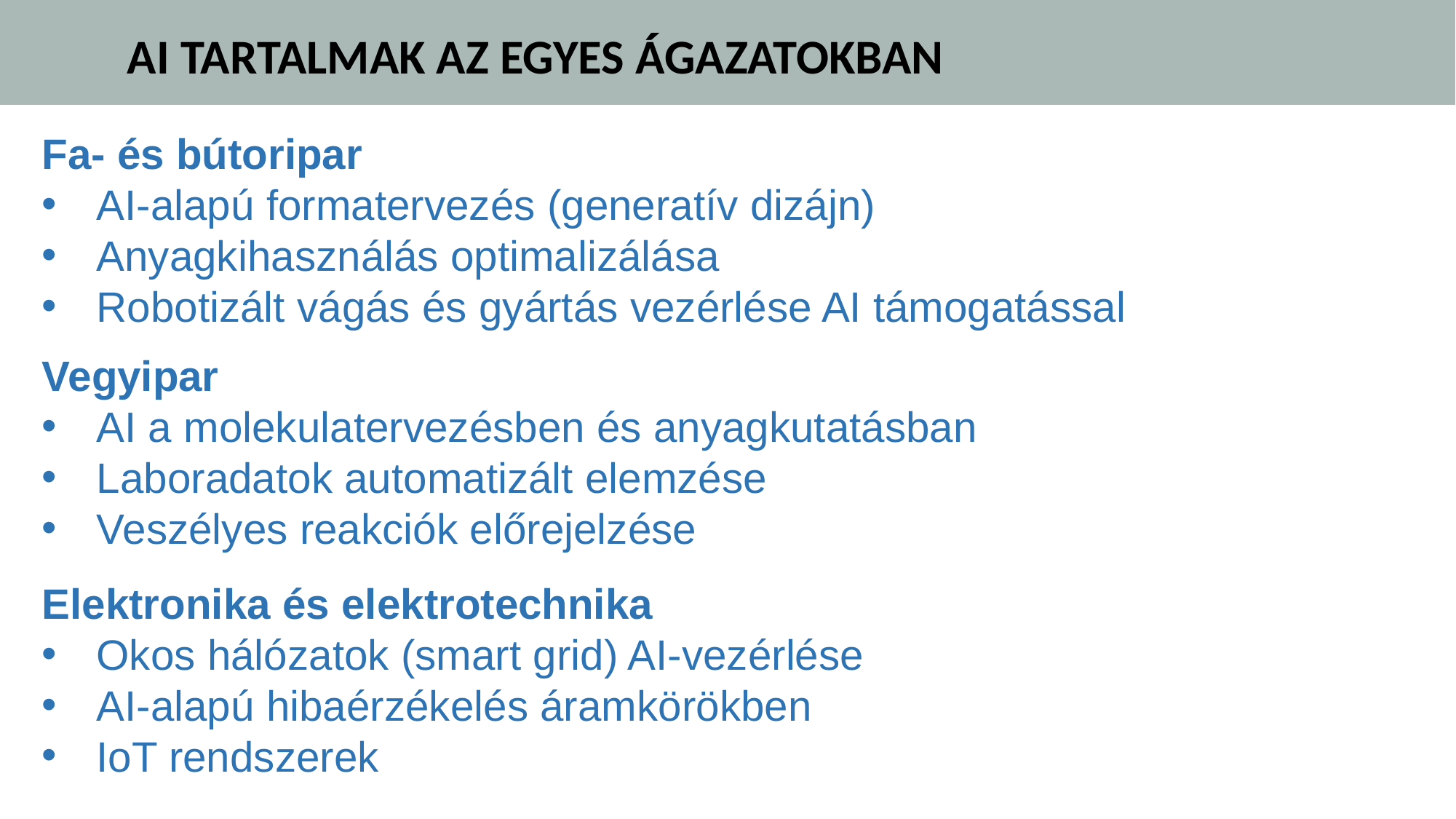

AI TARTALMAK AZ EGYES ÁGAZATOKBAN

Fa- és bútoripar
AI-alapú formatervezés (generatív dizájn)
Anyagkihasználás optimalizálása
Robotizált vágás és gyártás vezérlése AI támogatással

Vegyipar
AI a molekulatervezésben és anyagkutatásban
Laboradatok automatizált elemzése
Veszélyes reakciók előrejelzése
Elektronika és elektrotechnika
Okos hálózatok (smart grid) AI-vezérlése
AI-alapú hibaérzékelés áramkörökben
IoT rendszerek